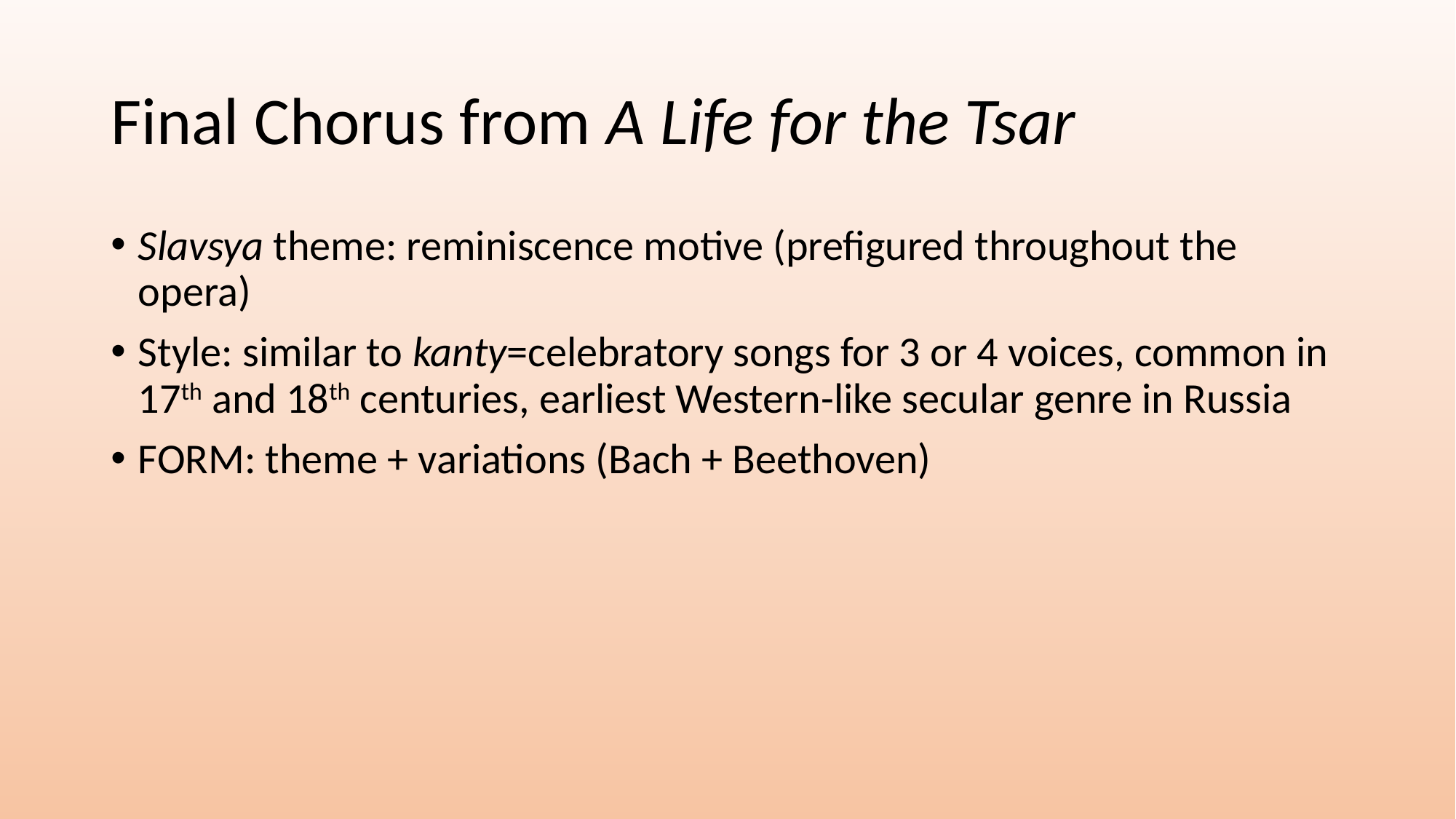

# Final Chorus from A Life for the Tsar
Slavsya theme: reminiscence motive (prefigured throughout the opera)
Style: similar to kanty=celebratory songs for 3 or 4 voices, common in 17th and 18th centuries, earliest Western-like secular genre in Russia
FORM: theme + variations (Bach + Beethoven)